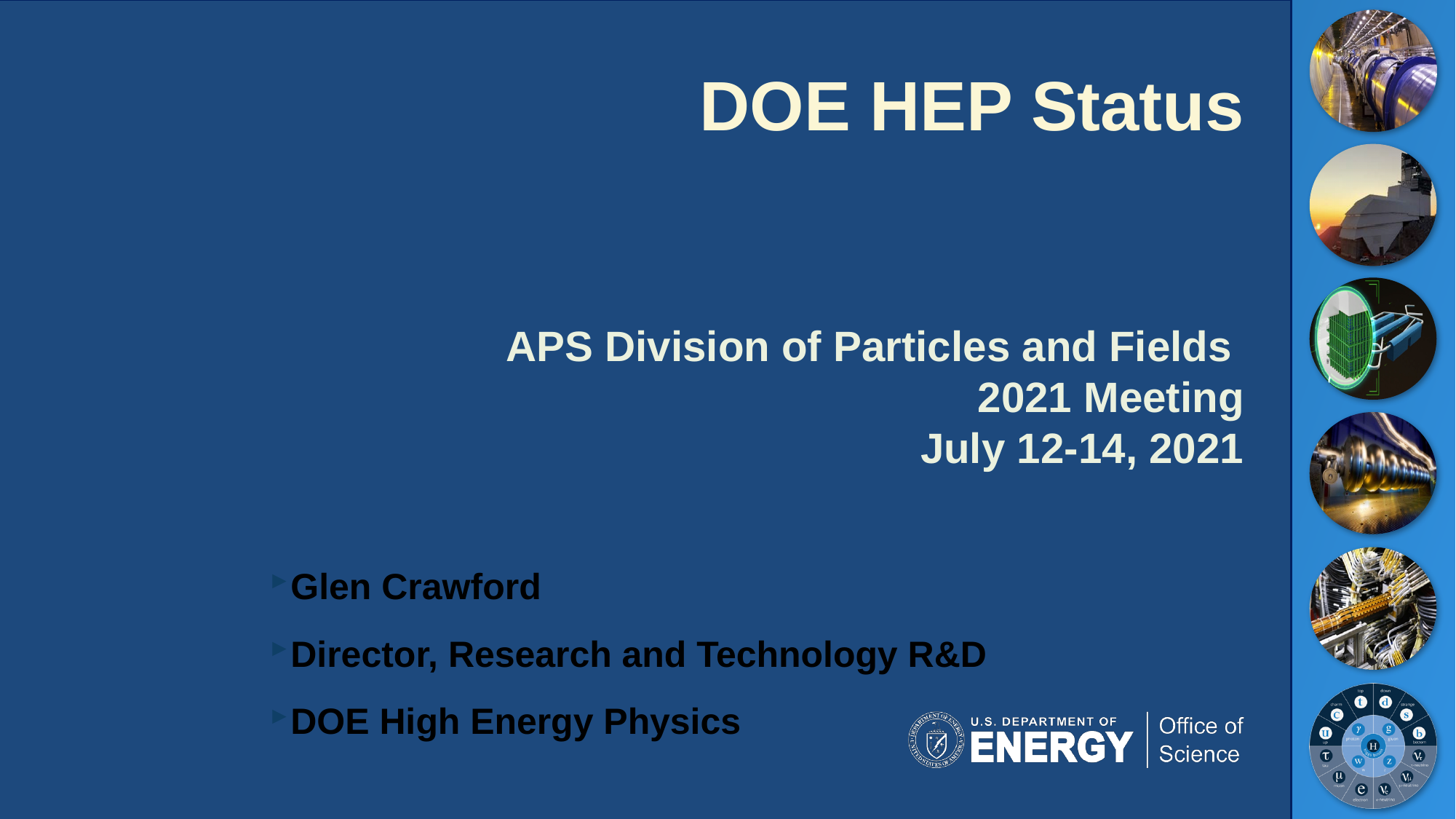

Glen Crawford
Director, Research and Technology R&D
DOE High Energy Physics